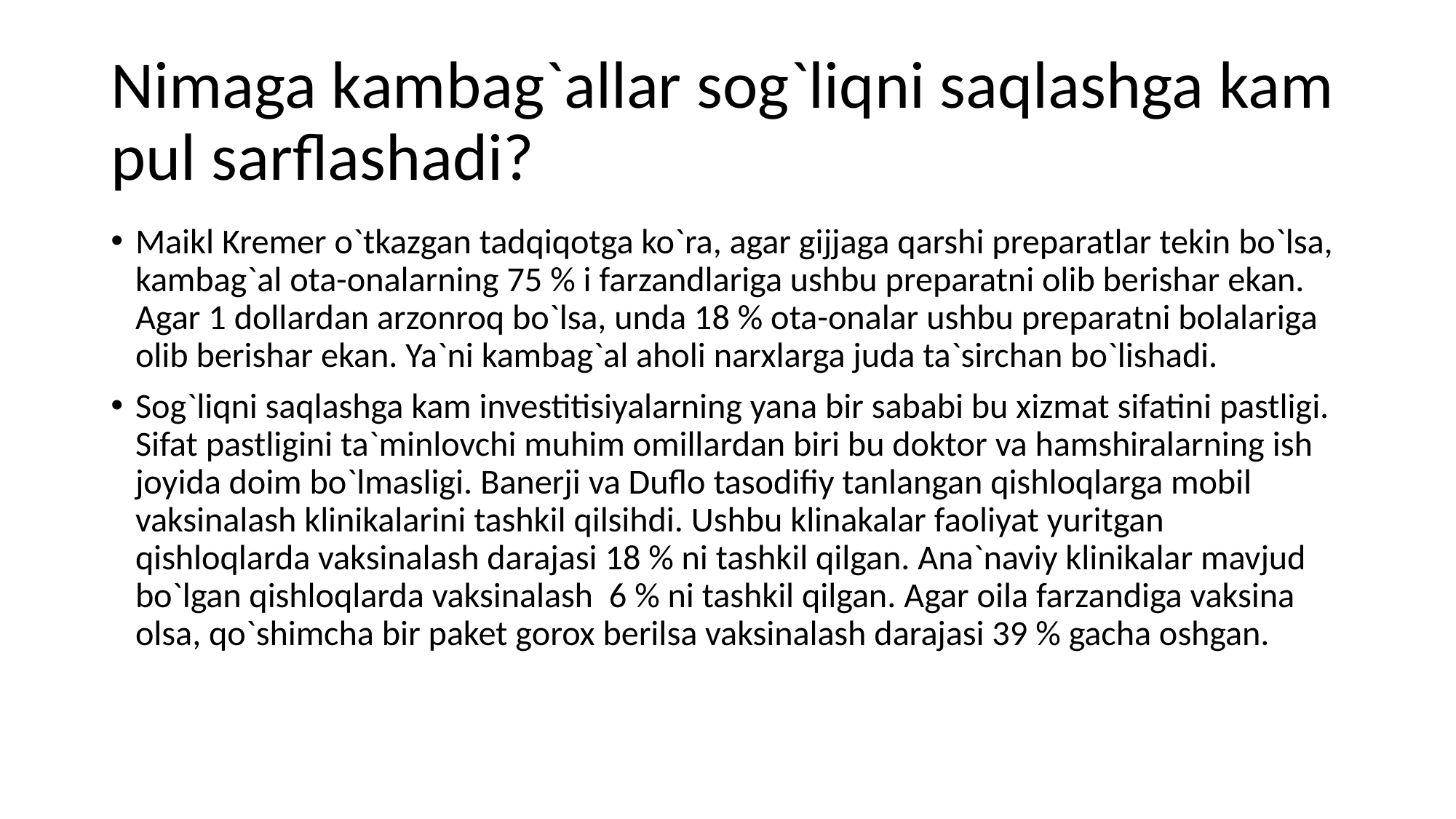

# Nimaga kambag`allar sog`liqni saqlashga kam pul sarflashadi?
Maikl Kremer o`tkazgan tadqiqotga ko`ra, agar gijjaga qarshi preparatlar tekin bo`lsa, kambag`al ota-onalarning 75 % i farzandlariga ushbu preparatni olib berishar ekan. Agar 1 dollardan arzonroq bo`lsa, unda 18 % ota-onalar ushbu preparatni bolalariga olib berishar ekan. Ya`ni kambag`al aholi narxlarga juda ta`sirchan bo`lishadi.
Sog`liqni saqlashga kam investitisiyalarning yana bir sababi bu xizmat sifatini pastligi.  Sifat pastligini ta`minlovchi muhim omillardan biri bu doktor va hamshiralarning ish joyida doim bo`lmasligi. Banerji va Duflo tasodifiy tanlangan qishloqlarga mobil vaksinalash klinikalarini tashkil qilsihdi. Ushbu klinakalar faoliyat yuritgan qishloqlarda vaksinalash darajasi 18 % ni tashkil qilgan. Ana`naviy klinikalar mavjud bo`lgan qishloqlarda vaksinalash  6 % ni tashkil qilgan. Agar oila farzandiga vaksina olsa, qo`shimcha bir paket gorox berilsa vaksinalash darajasi 39 % gacha oshgan.